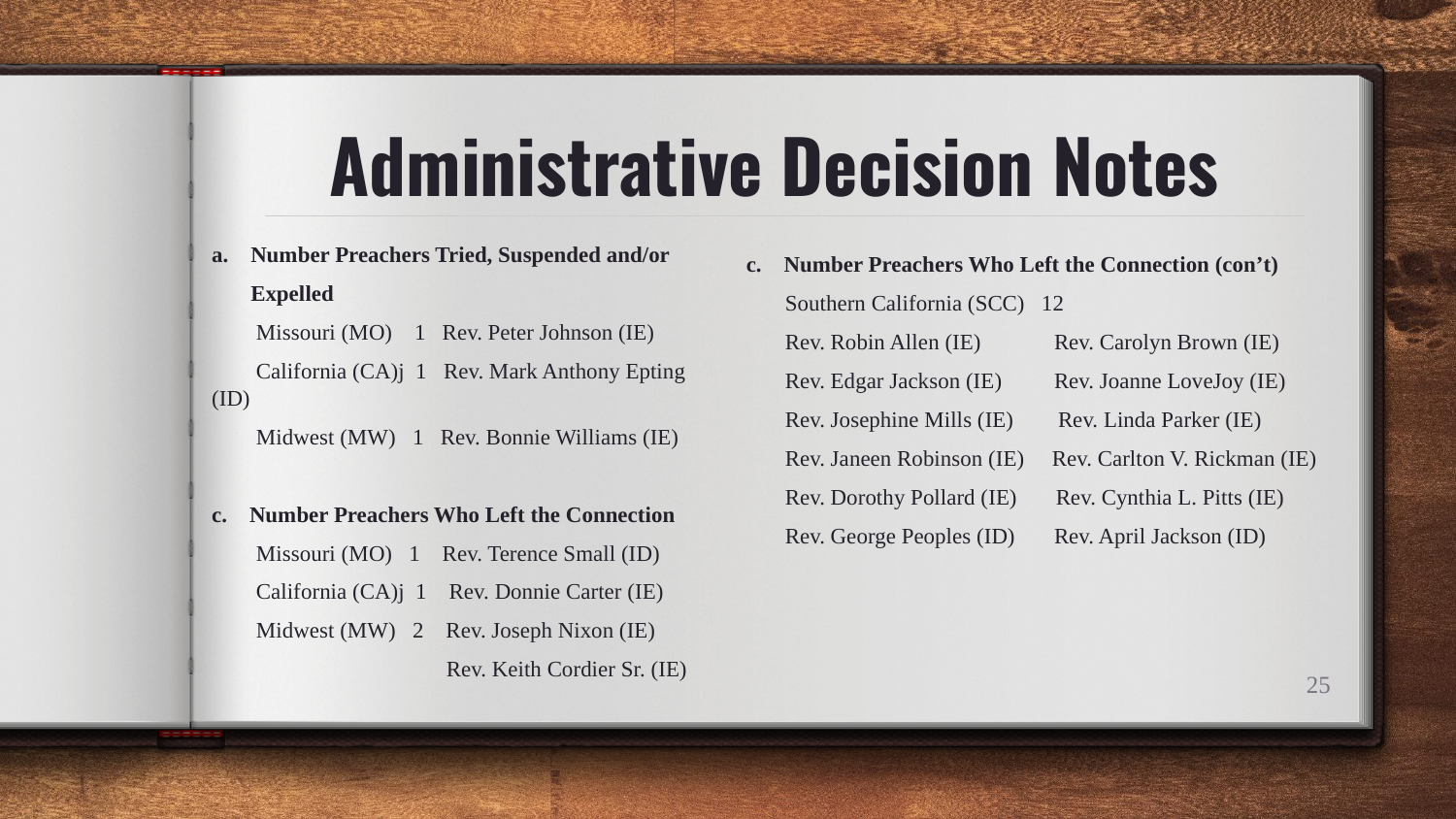

# Administrative Decision Notes
a.    Number Preachers Tried, Suspended and/or
       Expelled
        Missouri (MO)    1   Rev. Peter Johnson (IE)
        California (CA)j  1   Rev. Mark Anthony Epting (ID)
        Midwest (MW)   1   Rev. Bonnie Williams (IE)

c.    Number Preachers Who Left the Connection
        Missouri (MO)   1    Rev. Terence Small (ID)
        California (CA)j  1    Rev. Donnie Carter (IE)
        Midwest (MW)   2    Rev. Joseph Nixon (IE)
	                Rev. Keith Cordier Sr. (IE)

c.    Number Preachers Who Left the Connection (con’t)
       Southern California (SCC)   12
       Rev. Robin Allen (IE) 	   Rev. Carolyn Brown (IE)
       Rev. Edgar Jackson (IE)	   Rev. Joanne LoveJoy (IE)
       Rev. Josephine Mills (IE)        Rev. Linda Parker (IE)
       Rev. Janeen Robinson (IE)     Rev. Carlton V. Rickman (IE)
       Rev. Dorothy Pollard (IE)       Rev. Cynthia L. Pitts (IE)
       Rev. George Peoples (ID)	   Rev. April Jackson (ID)

25